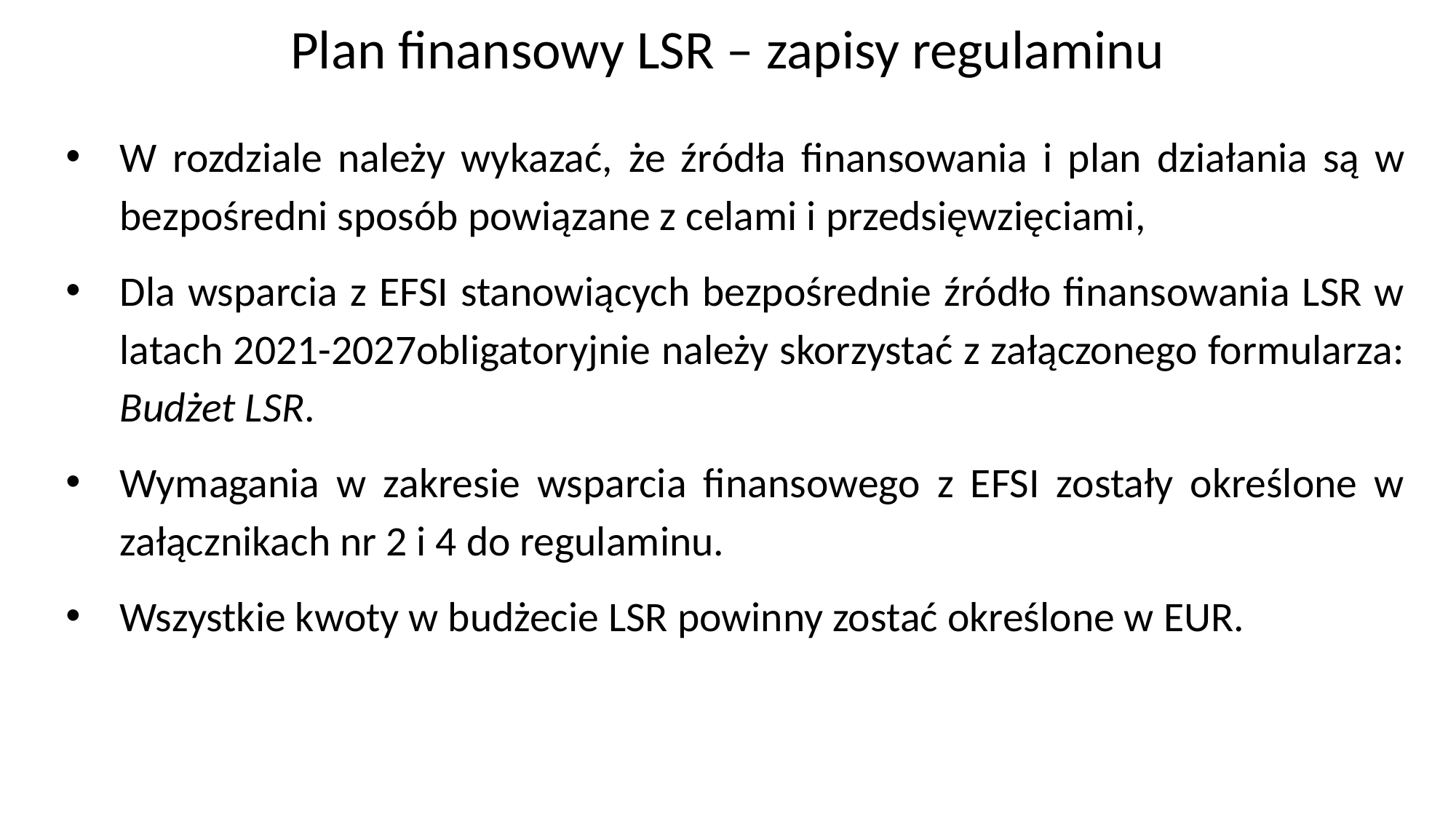

# Plan finansowy LSR – zapisy regulaminu
W rozdziale należy wykazać, że źródła finansowania i plan działania są w bezpośredni sposób powiązane z celami i przedsięwzięciami,
Dla wsparcia z EFSI stanowiących bezpośrednie źródło finansowania LSR w latach 2021-2027obligatoryjnie należy skorzystać z załączonego formularza: Budżet LSR.
Wymagania w zakresie wsparcia finansowego z EFSI zostały określone w załącznikach nr 2 i 4 do regulaminu.
Wszystkie kwoty w budżecie LSR powinny zostać określone w EUR.